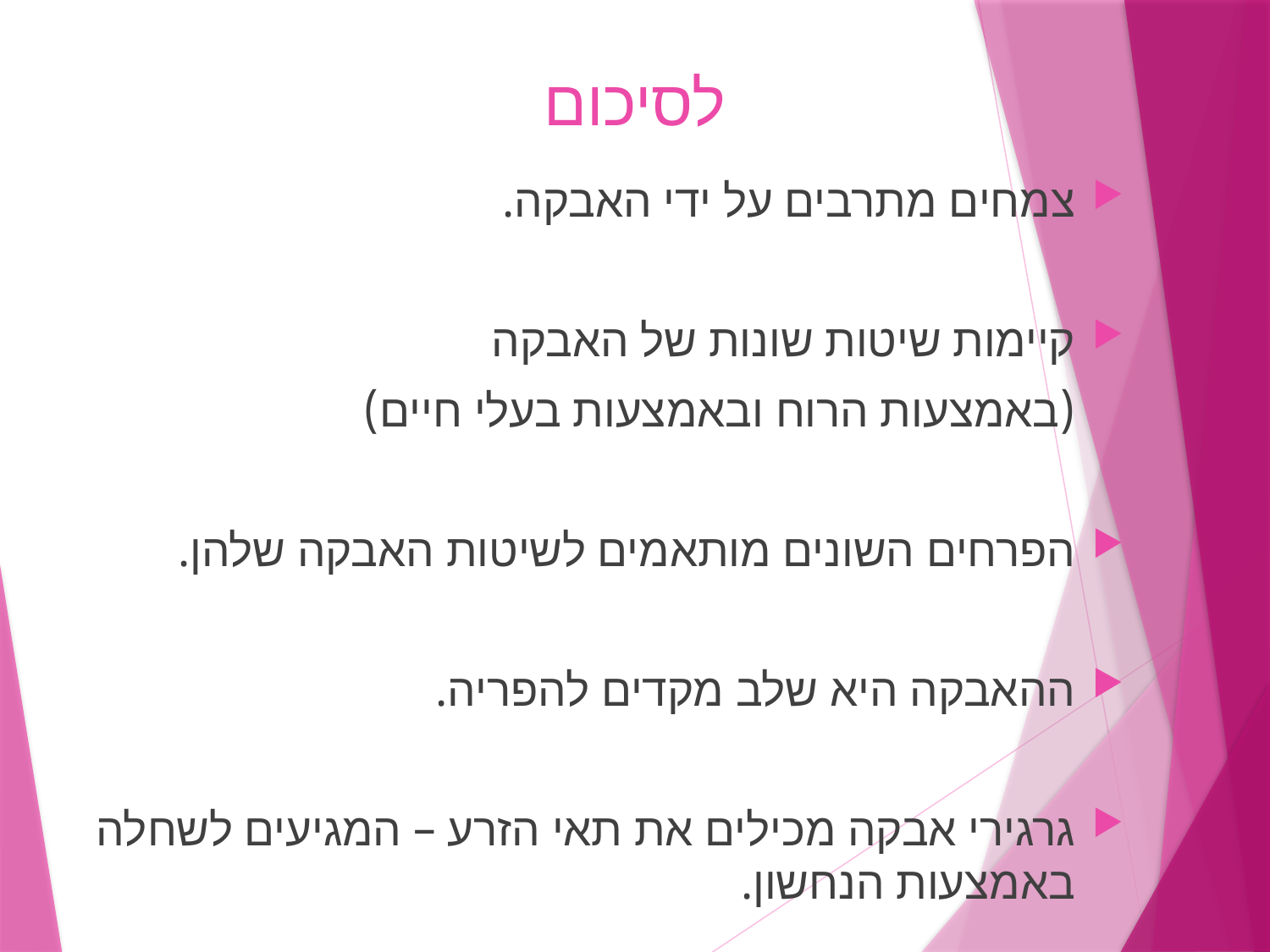

# לסיכום
צמחים מתרבים על ידי האבקה.

קיימות שיטות שונות של האבקה
    (באמצעות הרוח ובאמצעות בעלי חיים)

הפרחים השונים מותאמים לשיטות האבקה שלהן.

ההאבקה היא שלב מקדים להפריה.

גרגירי אבקה מכילים את תאי הזרע – המגיעים לשחלה באמצעות הנחשון.